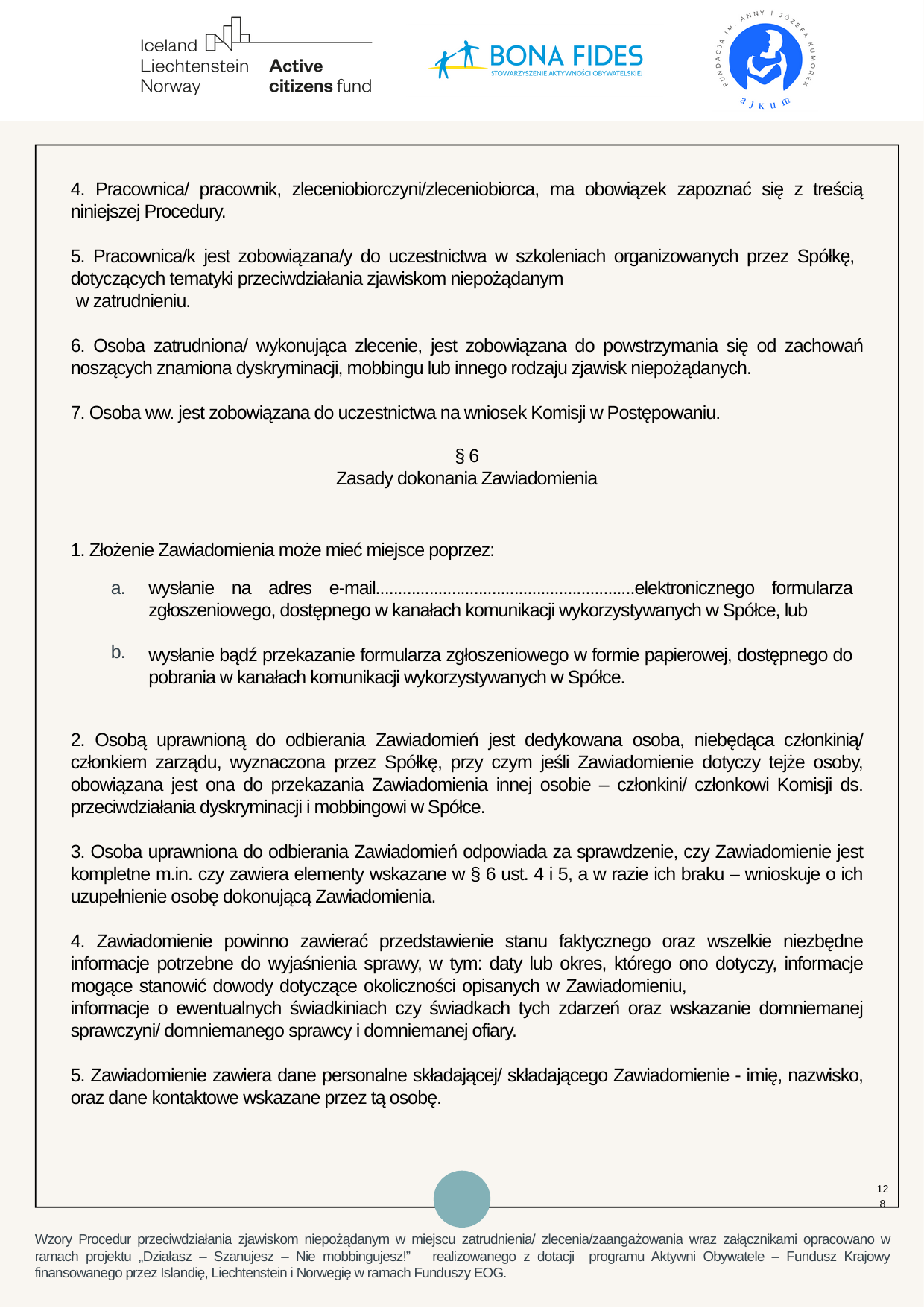

4. Pracownica/ pracownik, zleceniobiorczyni/zleceniobiorca, ma obowiązek zapoznać się z treścią niniejszej Procedury.

5. Pracownica/k jest zobowiązana/y do uczestnictwa w szkoleniach organizowanych przez Spółkę,  dotyczących tematyki przeciwdziałania zjawiskom niepożądanym
 w zatrudnieniu.

6. Osoba zatrudniona/ wykonująca zlecenie, jest zobowiązana do powstrzymania się od zachowań noszących znamiona dyskryminacji, mobbingu lub innego rodzaju zjawisk niepożądanych.

7. Osoba ww. jest zobowiązana do uczestnictwa na wniosek Komisji w Postępowaniu.

§ 6
Zasady dokonania Zawiadomienia
1. Złożenie Zawiadomienia może mieć miejsce poprzez:
a.
wysłanie na adres e-mail..........................................................elektronicznego formularza zgłoszeniowego, dostępnego w kanałach komunikacji wykorzystywanych w Spółce, lub

wysłanie bądź przekazanie formularza zgłoszeniowego w formie papierowej, dostępnego do pobrania w kanałach komunikacji wykorzystywanych w Spółce.
b.
2. Osobą uprawnioną do odbierania Zawiadomień jest dedykowana osoba, niebędąca członkinią/ członkiem zarządu, wyznaczona przez Spółkę, przy czym jeśli Zawiadomienie dotyczy tejże osoby, obowiązana jest ona do przekazania Zawiadomienia innej osobie – członkini/ członkowi Komisji ds. przeciwdziałania dyskryminacji i mobbingowi w Spółce.

3. Osoba uprawniona do odbierania Zawiadomień odpowiada za sprawdzenie, czy Zawiadomienie jest kompletne m.in. czy zawiera elementy wskazane w § 6 ust. 4 i 5, a w razie ich braku – wnioskuje o ich uzupełnienie osobę dokonującą Zawiadomienia.

4. Zawiadomienie powinno zawierać przedstawienie stanu faktycznego oraz wszelkie niezbędne informacje potrzebne do wyjaśnienia sprawy, w tym: daty lub okres, którego ono dotyczy, informacje mogące stanowić dowody dotyczące okoliczności opisanych w Zawiadomieniu,                           informacje o ewentualnych świadkiniach czy świadkach tych zdarzeń oraz wskazanie domniemanej sprawczyni/ domniemanego sprawcy i domniemanej ofiary.

5. Zawiadomienie zawiera dane personalne składającej/ składającego Zawiadomienie - imię, nazwisko, oraz dane kontaktowe wskazane przez tą osobę.

128
Wzory Procedur przeciwdziałania zjawiskom niepożądanym w miejscu zatrudnienia/ zlecenia/zaangażowania wraz załącznikami opracowano w ramach projektu „Działasz – Szanujesz – Nie mobbingujesz!”   realizowanego z dotacji  programu Aktywni Obywatele – Fundusz Krajowy finansowanego przez Islandię, Liechtenstein i Norwegię w ramach Funduszy EOG.